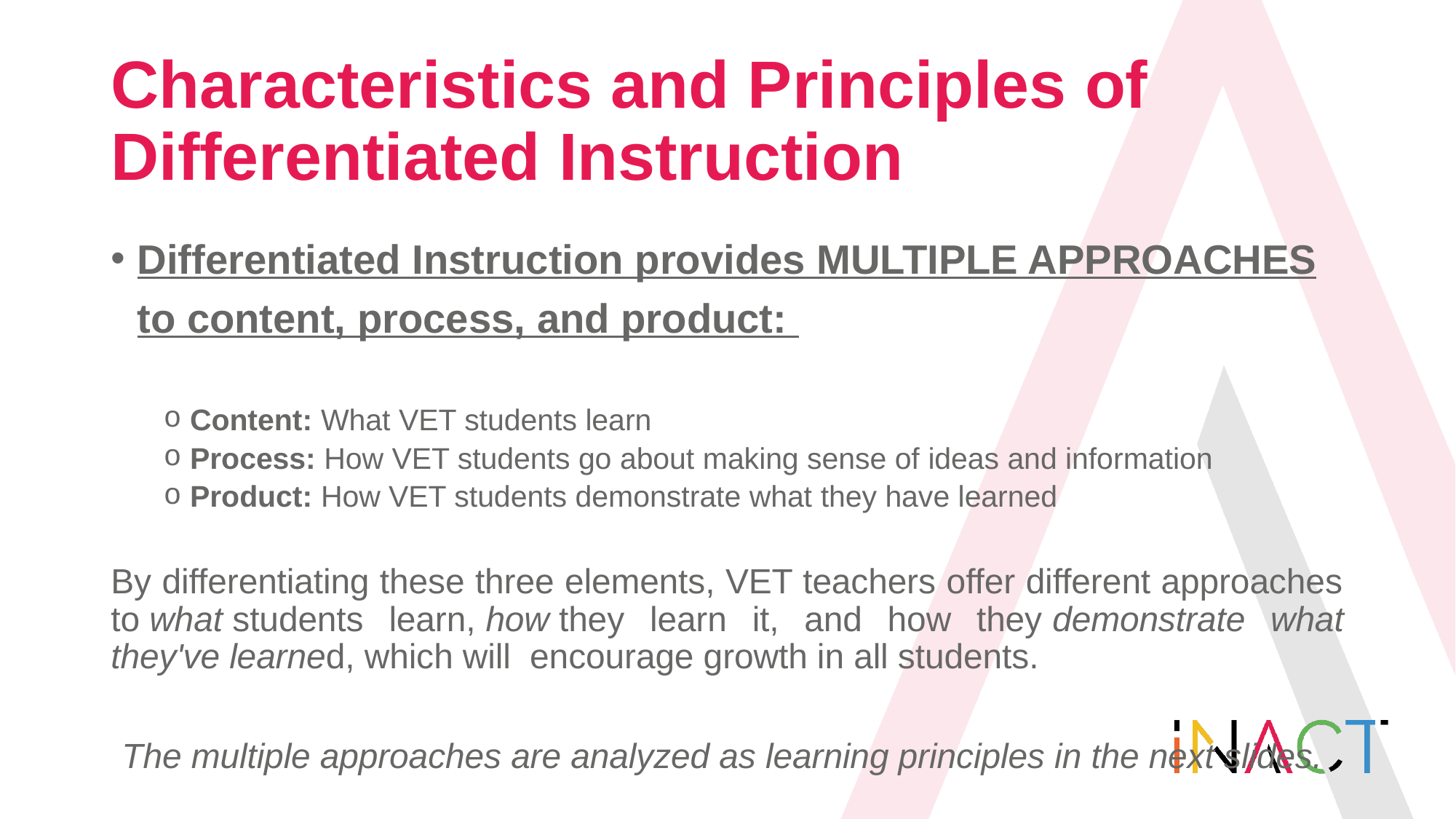

# Characteristics and Principles of Differentiated Instruction
Differentiated Instruction provides MULTIPLE APPROACHES to content, process, and product:

Content: What VET students learn
Process: How VET students go about making sense of ideas and information
Product: How VET students demonstrate what they have learned
By differentiating these three elements, VET teachers offer different approaches to what students learn, how they learn it, and how they demonstrate what they've learned, which will  encourage growth in all students.

The multiple approaches are analyzed as learning principles in the next slides.